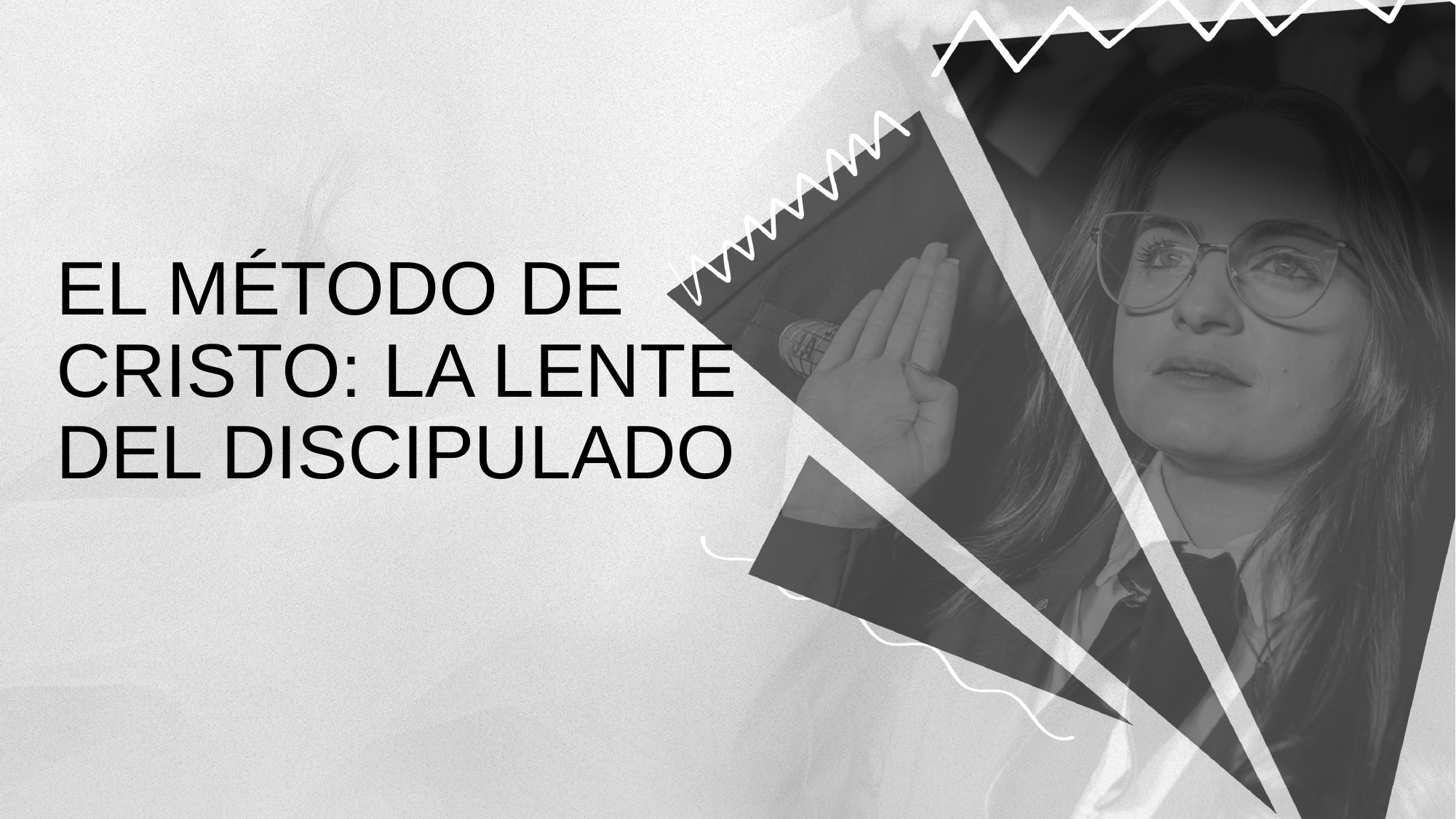

El Método de Cristo: La Lente del Discipulado